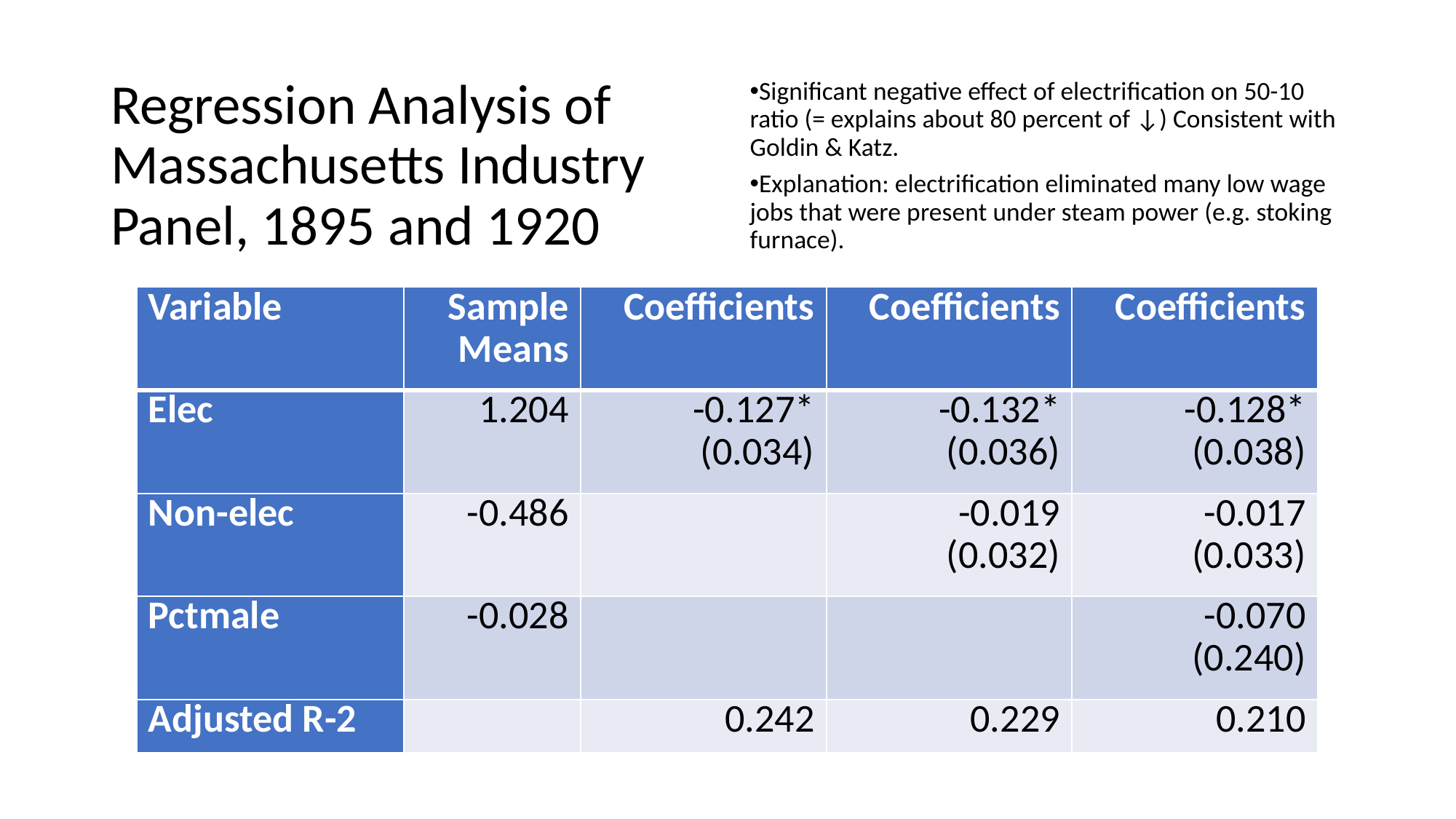

# Regression Analysis of Massachusetts Industry Panel, 1895 and 1920
Significant negative effect of electrification on 50-10 ratio (= explains about 80 percent of ↓) Consistent with Goldin & Katz.
Explanation: electrification eliminated many low wage jobs that were present under steam power (e.g. stoking furnace).
| Variable | Sample Means | Coefficients | Coefficients | Coefficients |
| --- | --- | --- | --- | --- |
| Elec | 1.204 | -0.127\* (0.034) | -0.132\* (0.036) | -0.128\* (0.038) |
| Non-elec | -0.486 |  | -0.019 (0.032) | -0.017 (0.033) |
| Pctmale | -0.028 |  |  | -0.070 (0.240) |
| Adjusted R-2 |  | 0.242 | 0.229 | 0.210 |